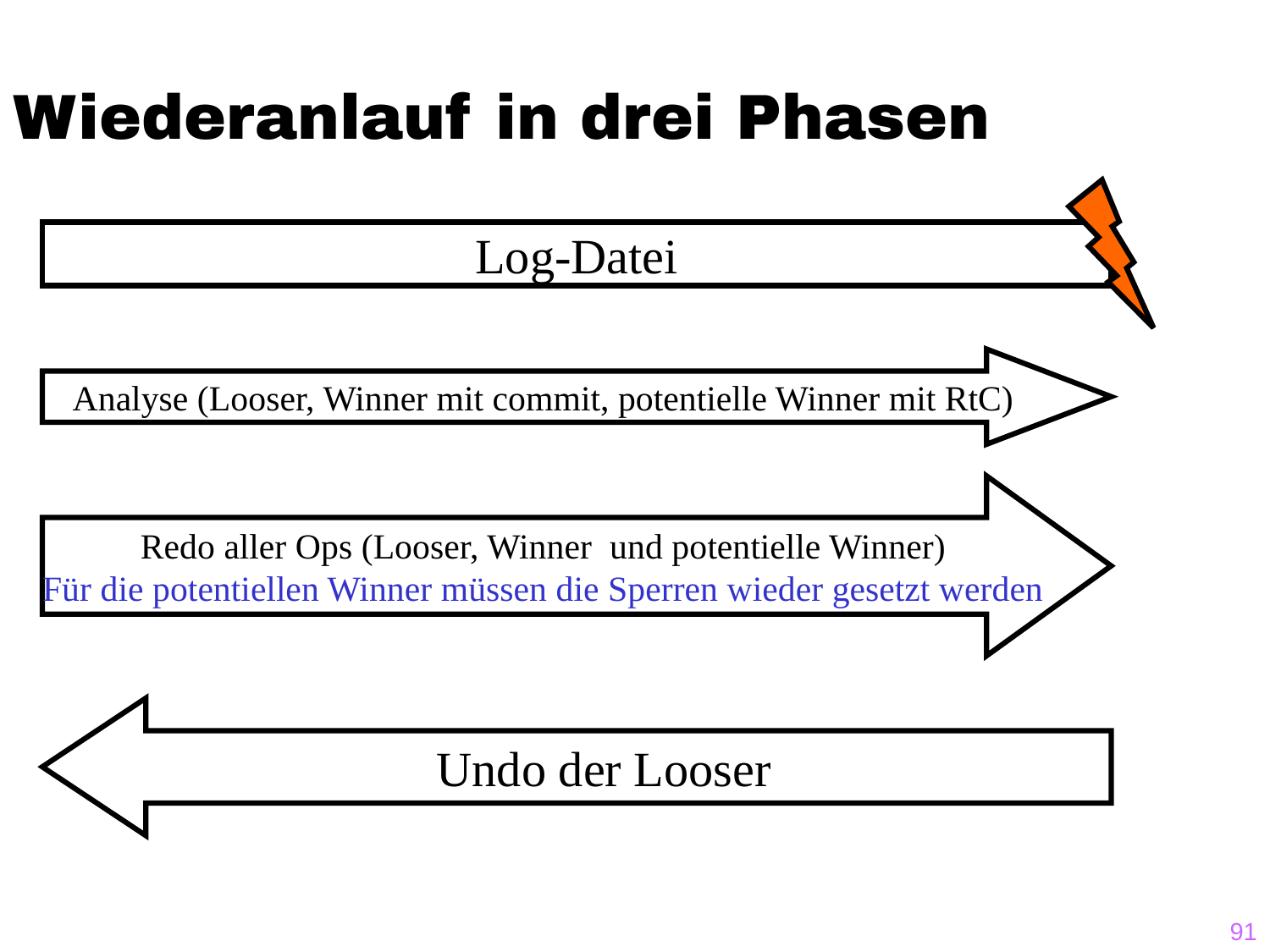

# Wiederanlauf in drei Phasen

Log-Datei
Analyse (Looser, Winner mit commit, potentielle Winner mit RtC)
Redo aller Ops (Looser, Winner  und potentielle Winner)
Für die potentiellen Winner müssen die Sperren wieder gesetzt werden
Undo der Looser
91